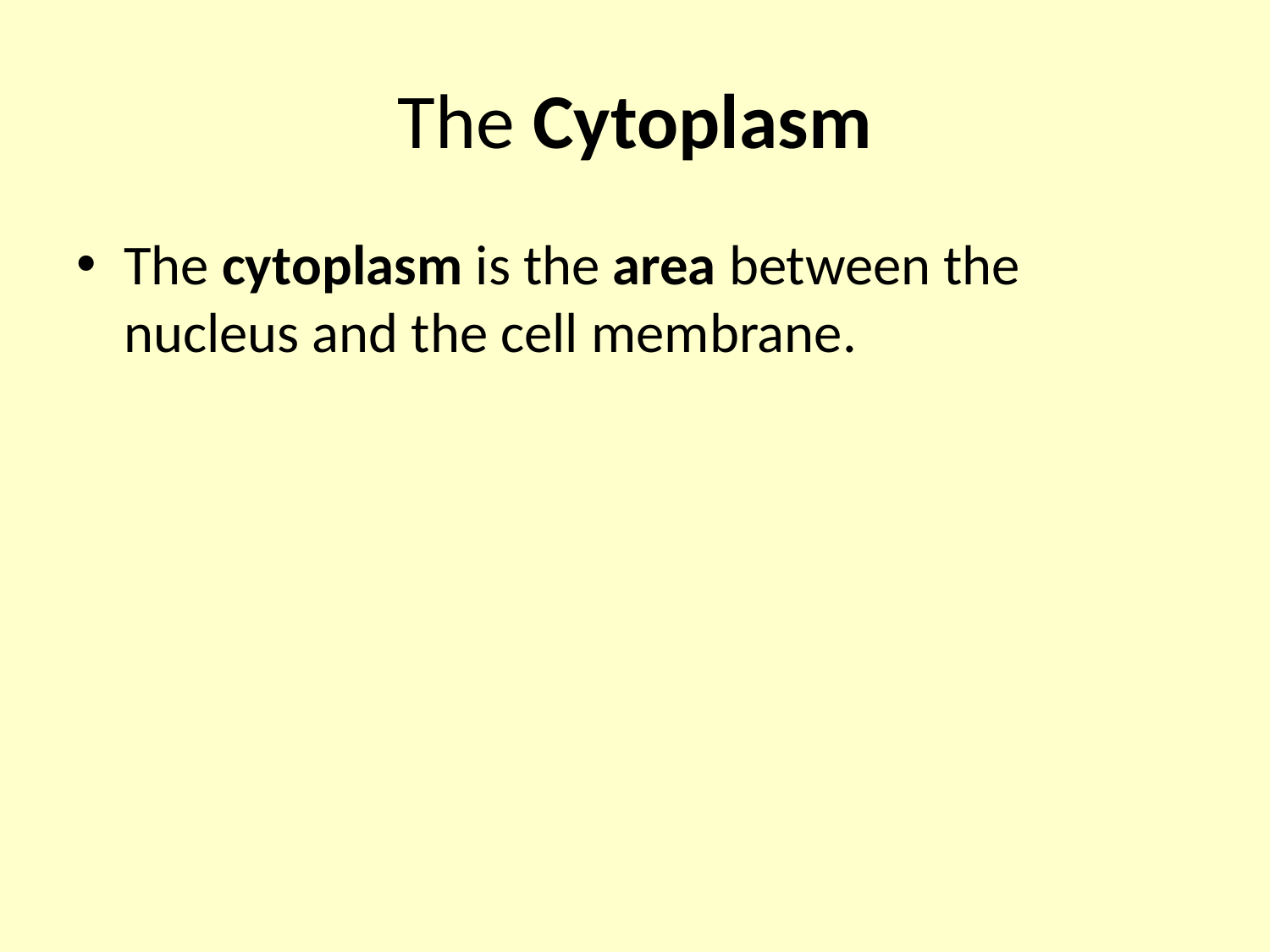

# The Cytoplasm
The cytoplasm is the area between the nucleus and the cell membrane.